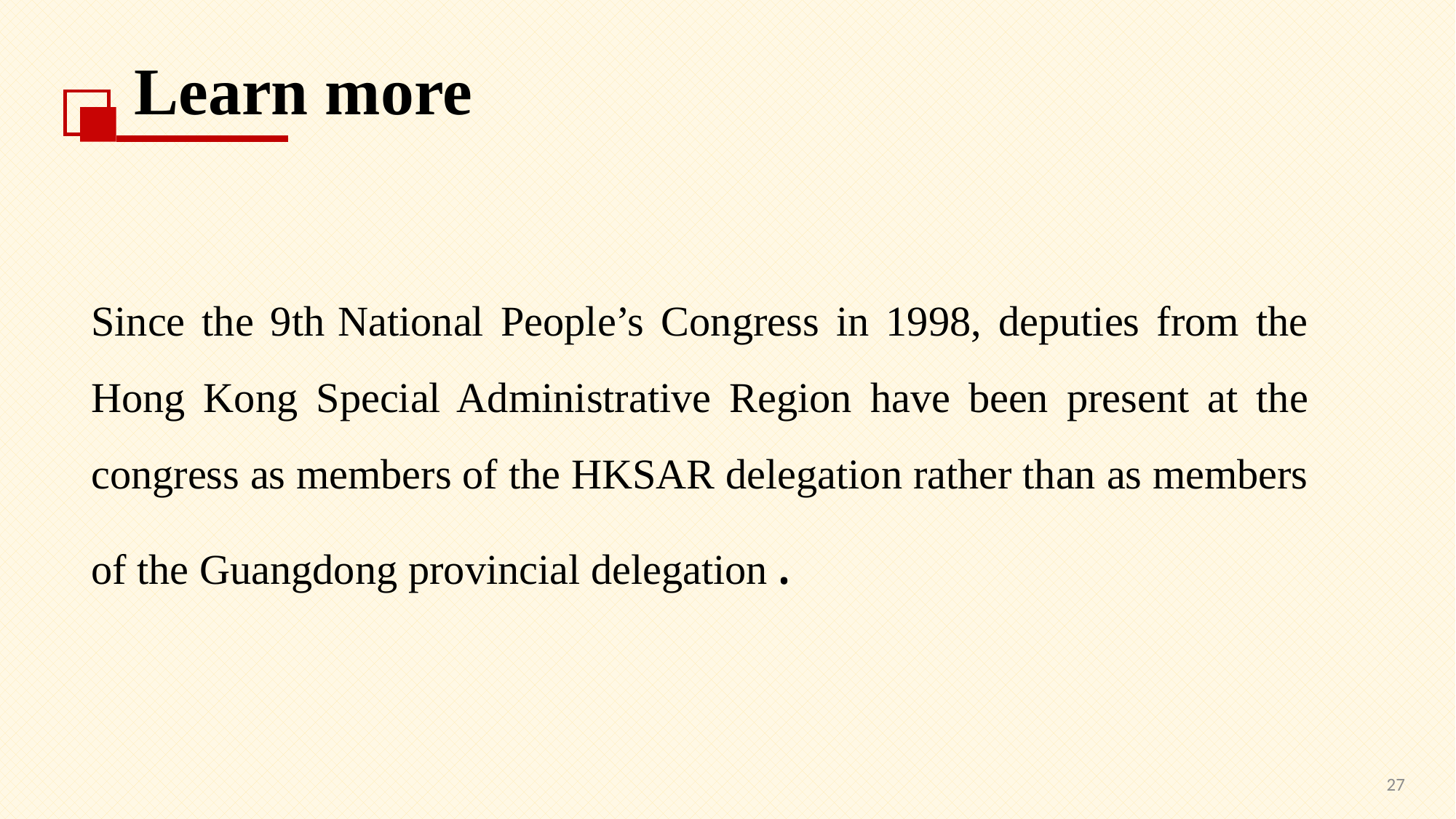

Learn more

Since the 9th National People’s Congress in 1998, deputies from the Hong Kong Special Administrative Region have been present at the congress as members of the HKSAR delegation rather than as members of the Guangdong provincial delegation.
27